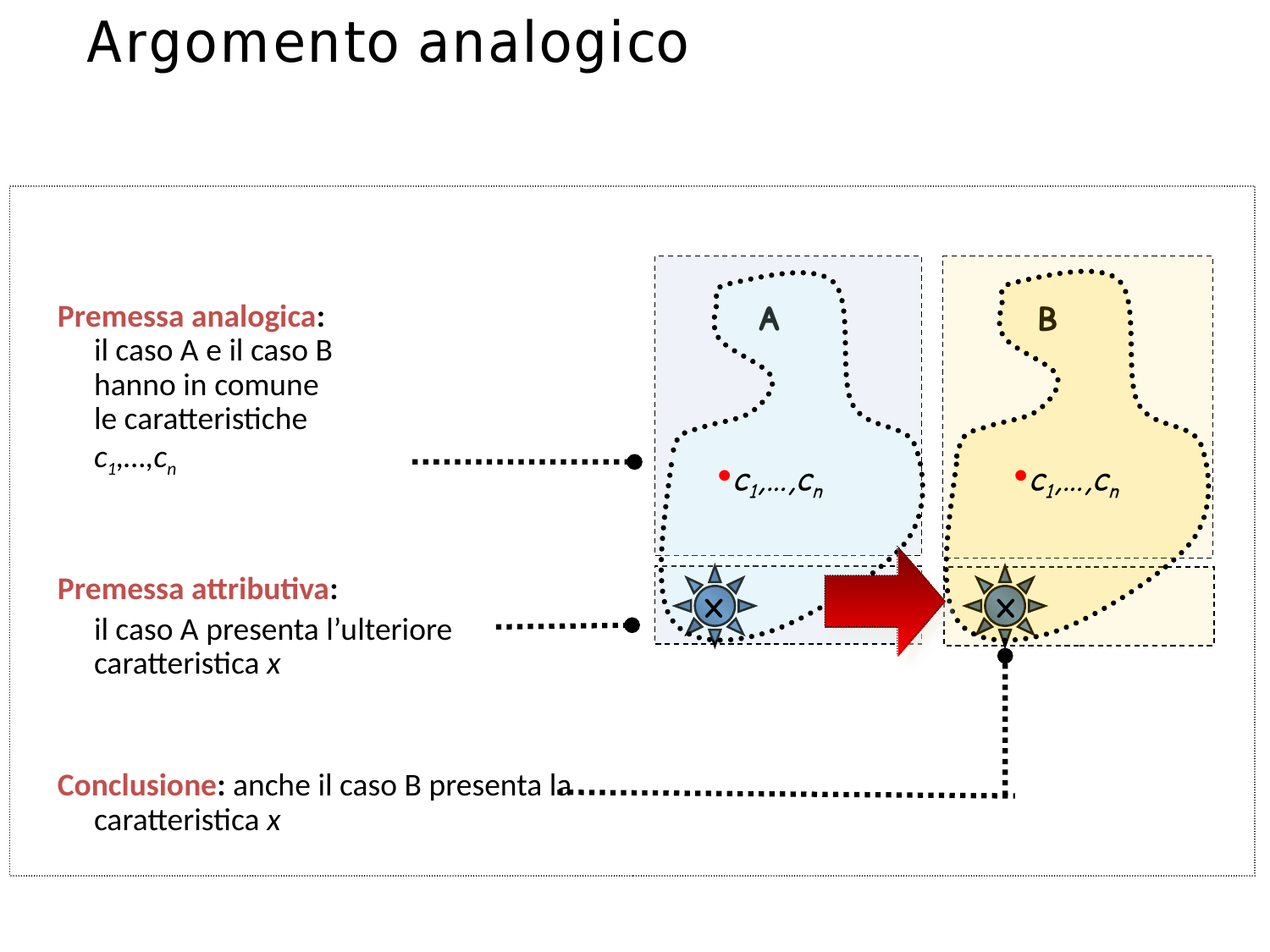

Argomento analogico

A
B
Premessa analogica:
il caso A e il caso B
hanno in comune
le caratteristiche
c1,…,cn

Premessa attributiva:
	il caso A presenta l’ulteriore caratteristica x

Conclusione: anche il caso B presenta la caratteristica x

c1,…,cn
c1,…,cn

x
x